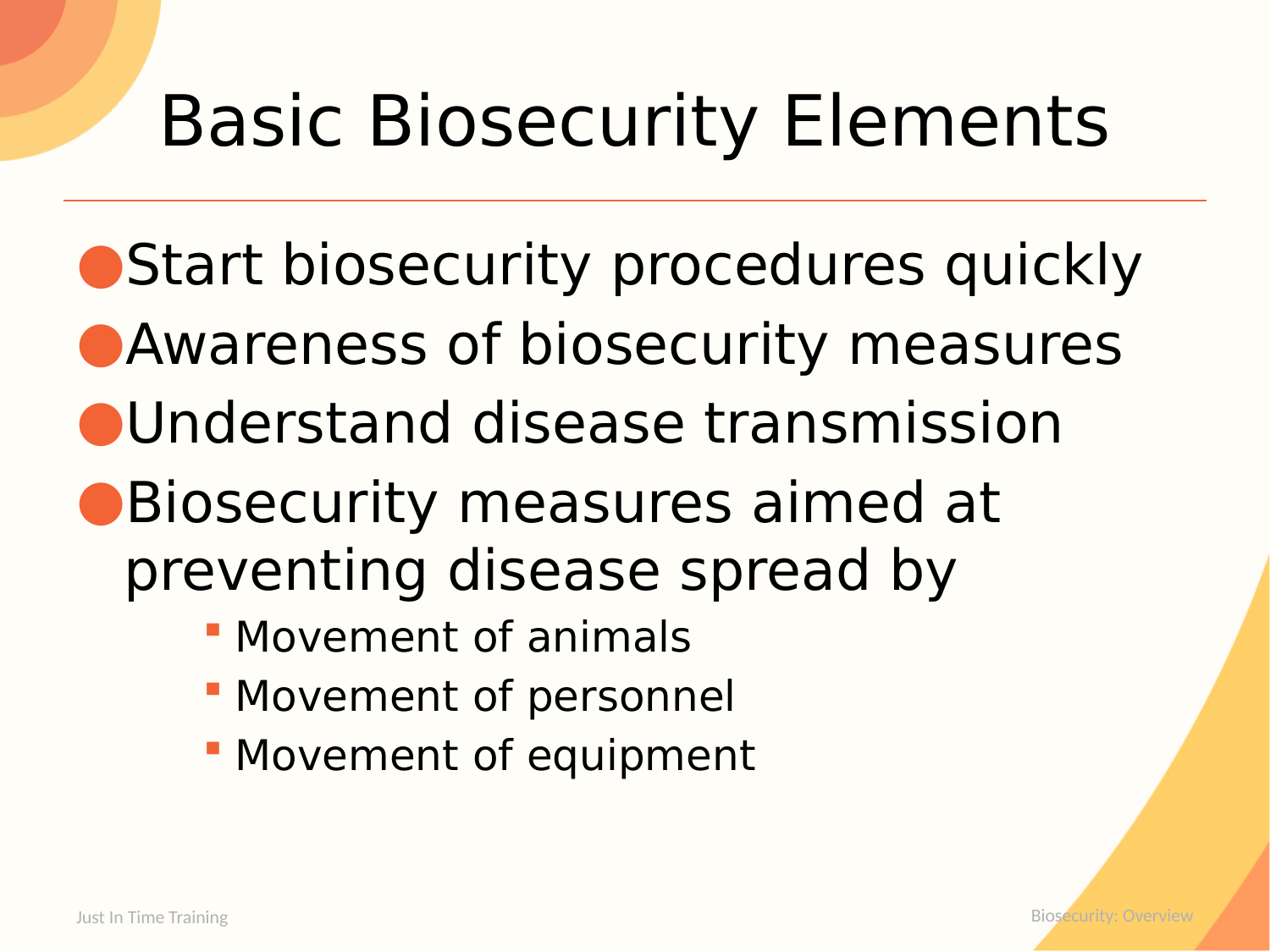

# Basic Biosecurity Elements
Start biosecurity procedures quickly
Awareness of biosecurity measures
Understand disease transmission
Biosecurity measures aimed at preventing disease spread by
Movement of animals
Movement of personnel
Movement of equipment
Just In Time Training
Biosecurity: Overview